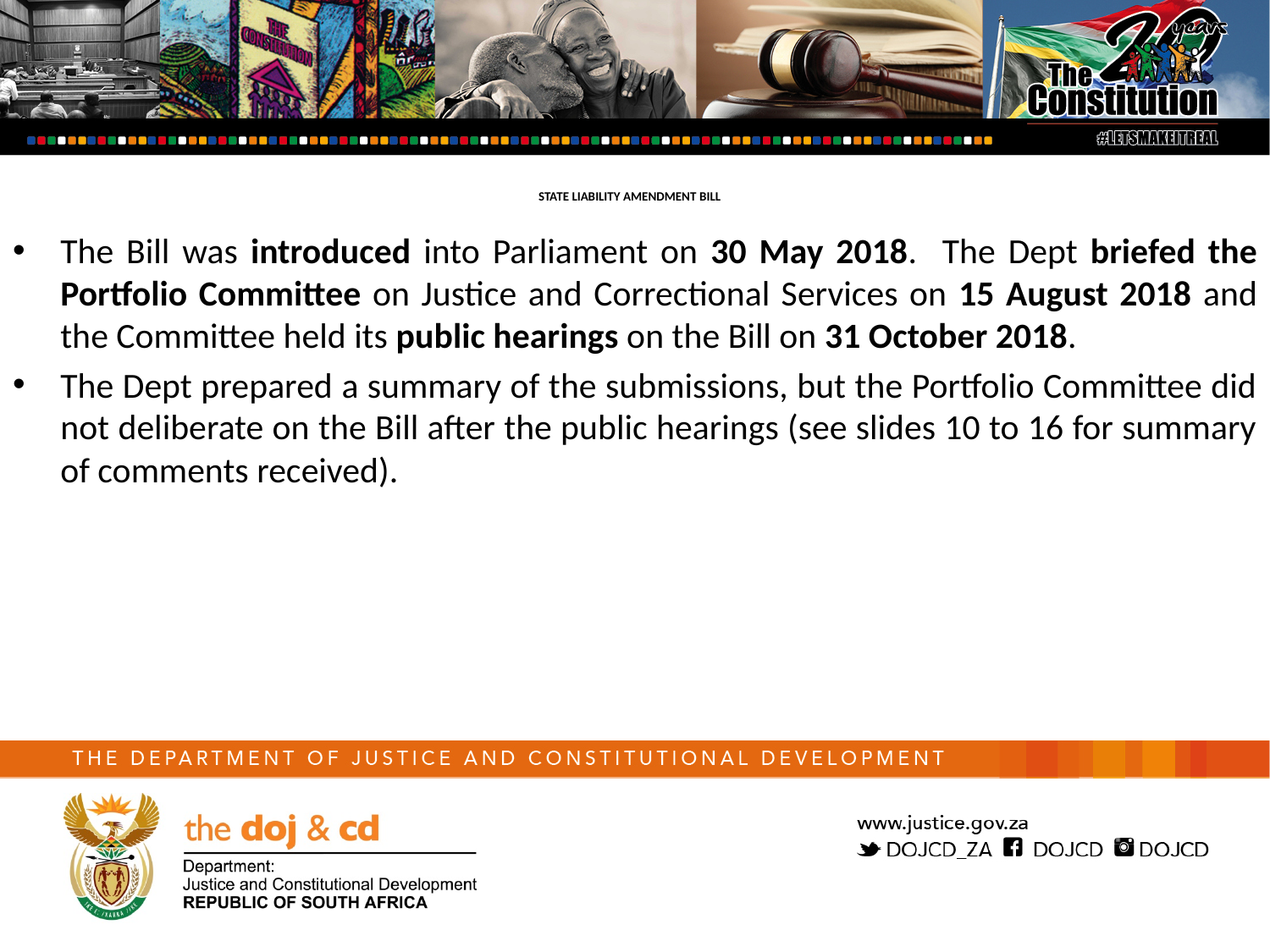

STATE LIABILITY AMENDMENT BILL
The Bill was introduced into Parliament on 30 May 2018.  The Dept briefed the Portfolio Committee on Justice and Correctional Services on 15 August 2018 and the Committee held its public hearings on the Bill on 31 October 2018.
The Dept prepared a summary of the submissions, but the Portfolio Committee did not deliberate on the Bill after the public hearings (see slides 10 to 16 for summary of comments received).